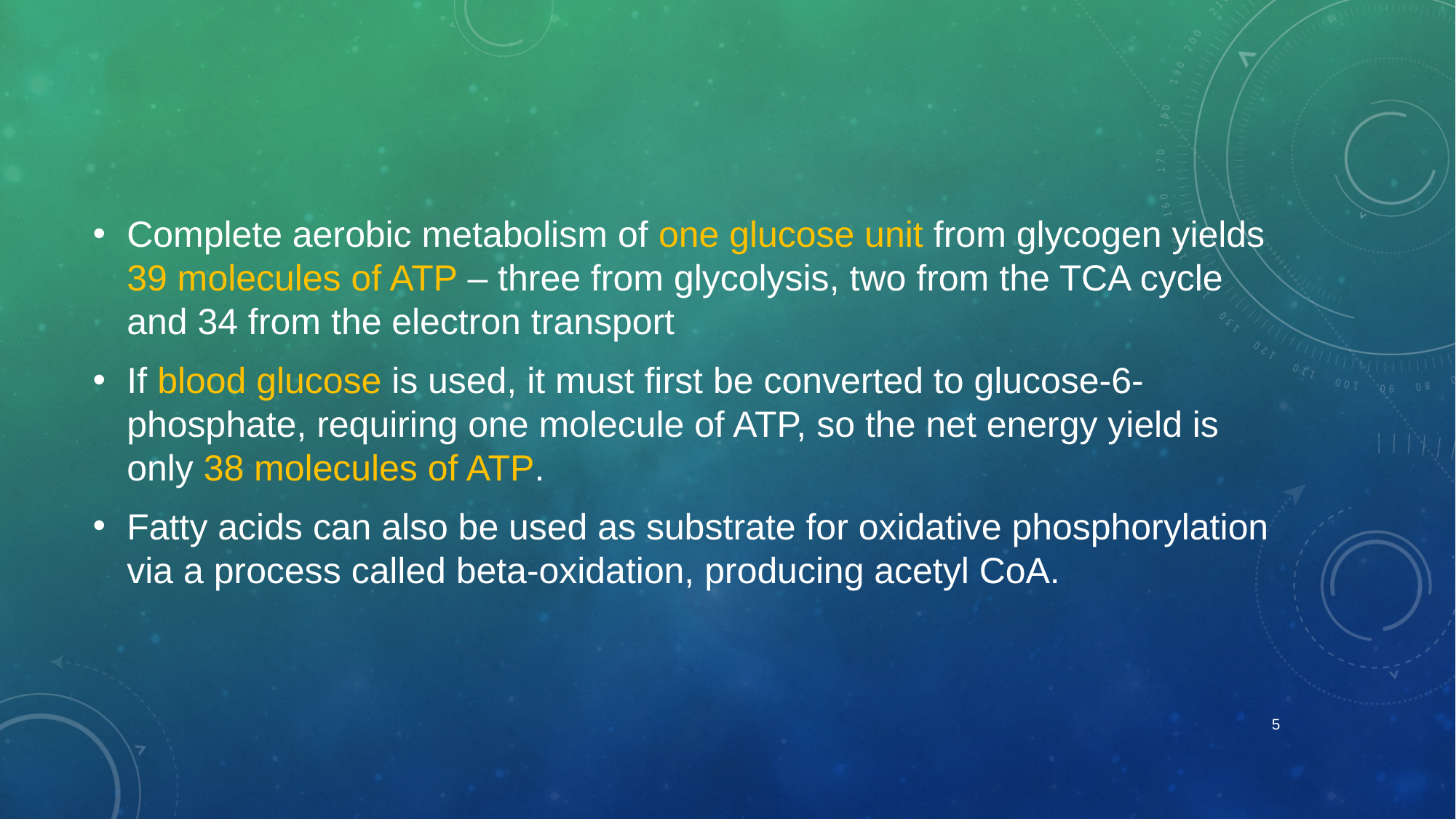

Complete aerobic metabolism of one glucose unit from glycogen yields 39 molecules of ATP – three from glycolysis, two from the TCA cycle and 34 from the electron transport
If blood glucose is used, it must first be converted to glucose-6-phosphate, requiring one molecule of ATP, so the net energy yield is only 38 molecules of ATP.
Fatty acids can also be used as substrate for oxidative phosphorylation via a process called beta-oxidation, producing acetyl CoA.
5